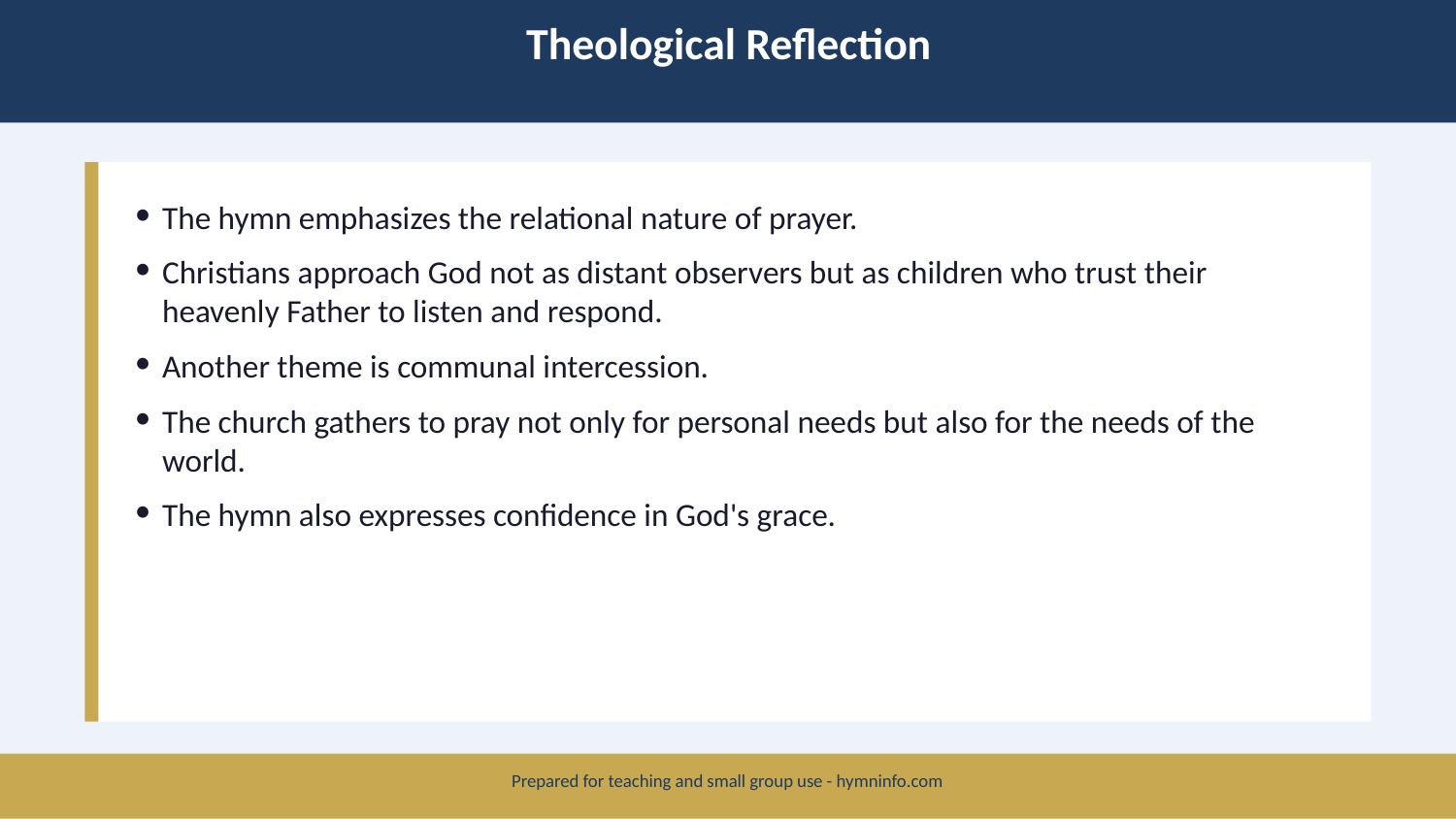

Theological Reflection

The hymn emphasizes the relational nature of prayer.
Christians approach God not as distant observers but as children who trust their heavenly Father to listen and respond.
Another theme is communal intercession.
The church gathers to pray not only for personal needs but also for the needs of the world.
The hymn also expresses confidence in God's grace.

Prepared for teaching and small group use - hymninfo.com